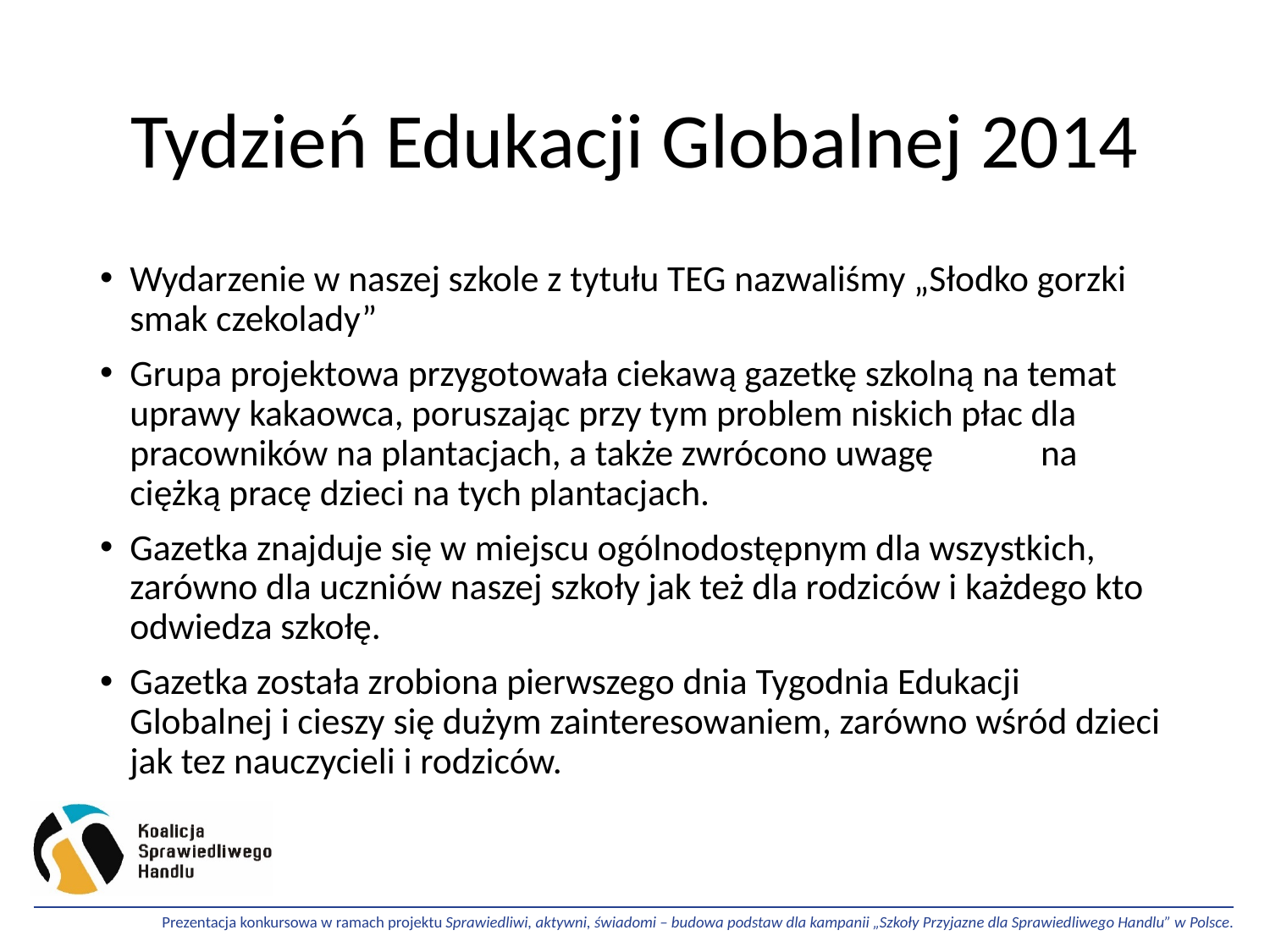

# Tydzień Edukacji Globalnej 2014
Wydarzenie w naszej szkole z tytułu TEG nazwaliśmy „Słodko gorzki smak czekolady”
Grupa projektowa przygotowała ciekawą gazetkę szkolną na temat uprawy kakaowca, poruszając przy tym problem niskich płac dla pracowników na plantacjach, a także zwrócono uwagę             na ciężką pracę dzieci na tych plantacjach.
Gazetka znajduje się w miejscu ogólnodostępnym dla wszystkich, zarówno dla uczniów naszej szkoły jak też dla rodziców i każdego kto odwiedza szkołę.
Gazetka została zrobiona pierwszego dnia Tygodnia Edukacji Globalnej i cieszy się dużym zainteresowaniem, zarówno wśród dzieci jak tez nauczycieli i rodziców.